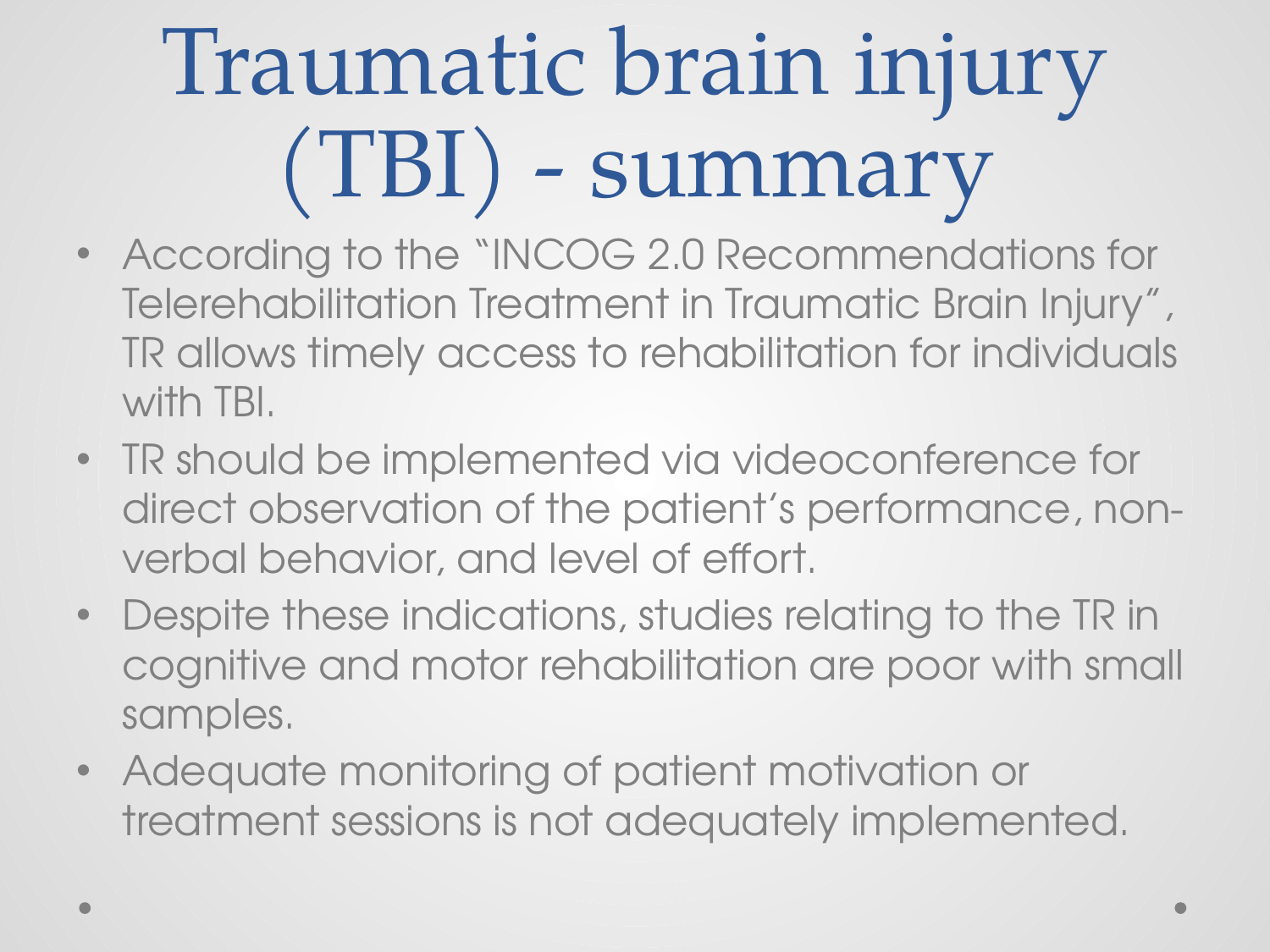

# Traumatic brain injury (TBI) - summary
According to the “INCOG 2.0 Recommendations for Telerehabilitation Treatment in Traumatic Brain Injury”, TR allows timely access to rehabilitation for individuals with TBI.
TR should be implemented via videoconference for direct observation of the patient’s performance, non-verbal behavior, and level of effort.
Despite these indications, studies relating to the TR in cognitive and motor rehabilitation are poor with small samples.
Adequate monitoring of patient motivation or treatment sessions is not adequately implemented.